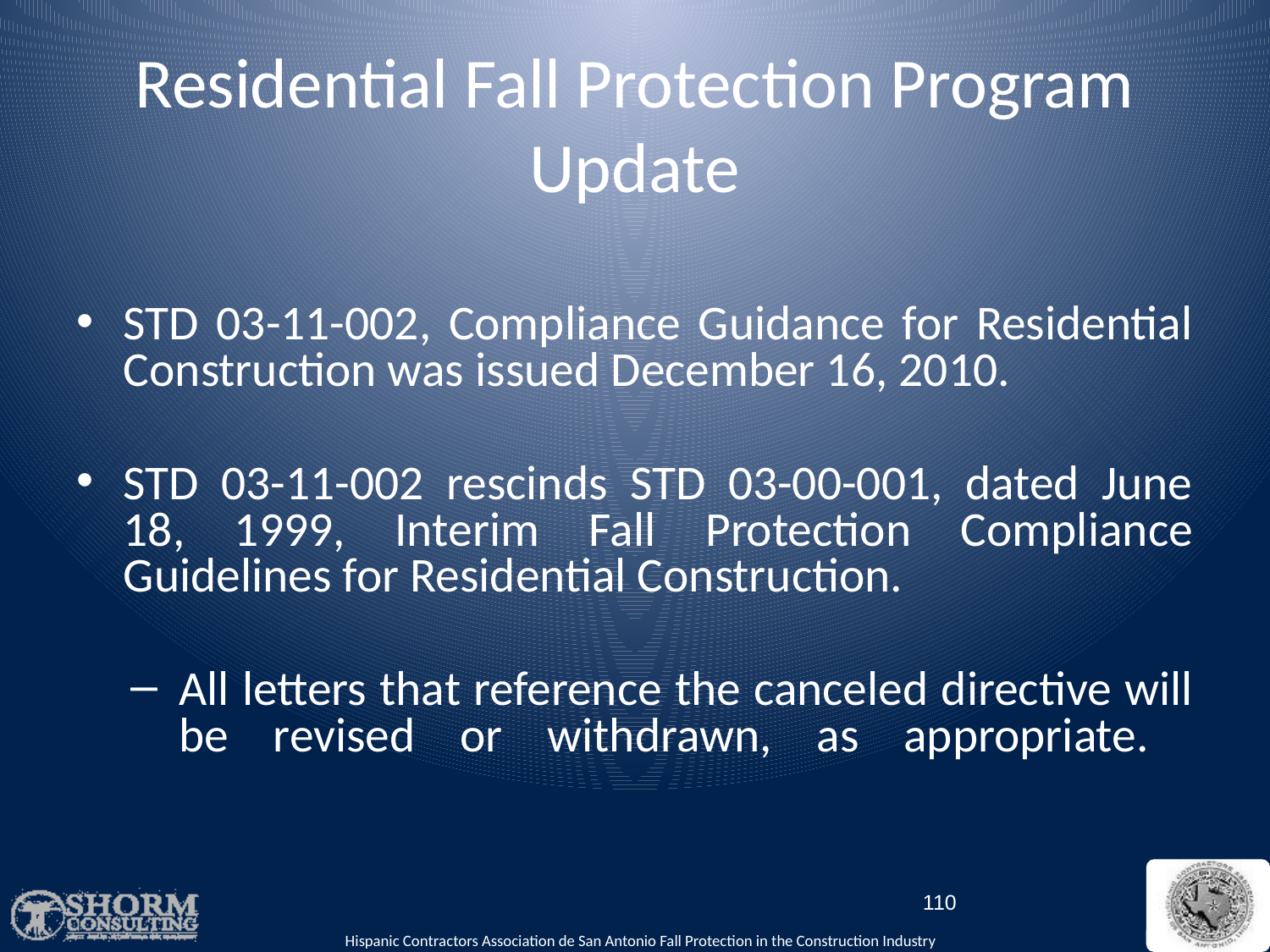

Residential Fall Protection Program Update
STD 03-11-002, Compliance Guidance for Residential Construction was issued December 16, 2010.

STD 03-11-002 rescinds STD 03-00-001, dated June 18, 1999, Interim Fall Protection Compliance Guidelines for Residential Construction.

All letters that reference the canceled directive will be revised or withdrawn, as appropriate.
110
Hispanic Contractors Association de San Antonio Fall Protection in the Construction Industry